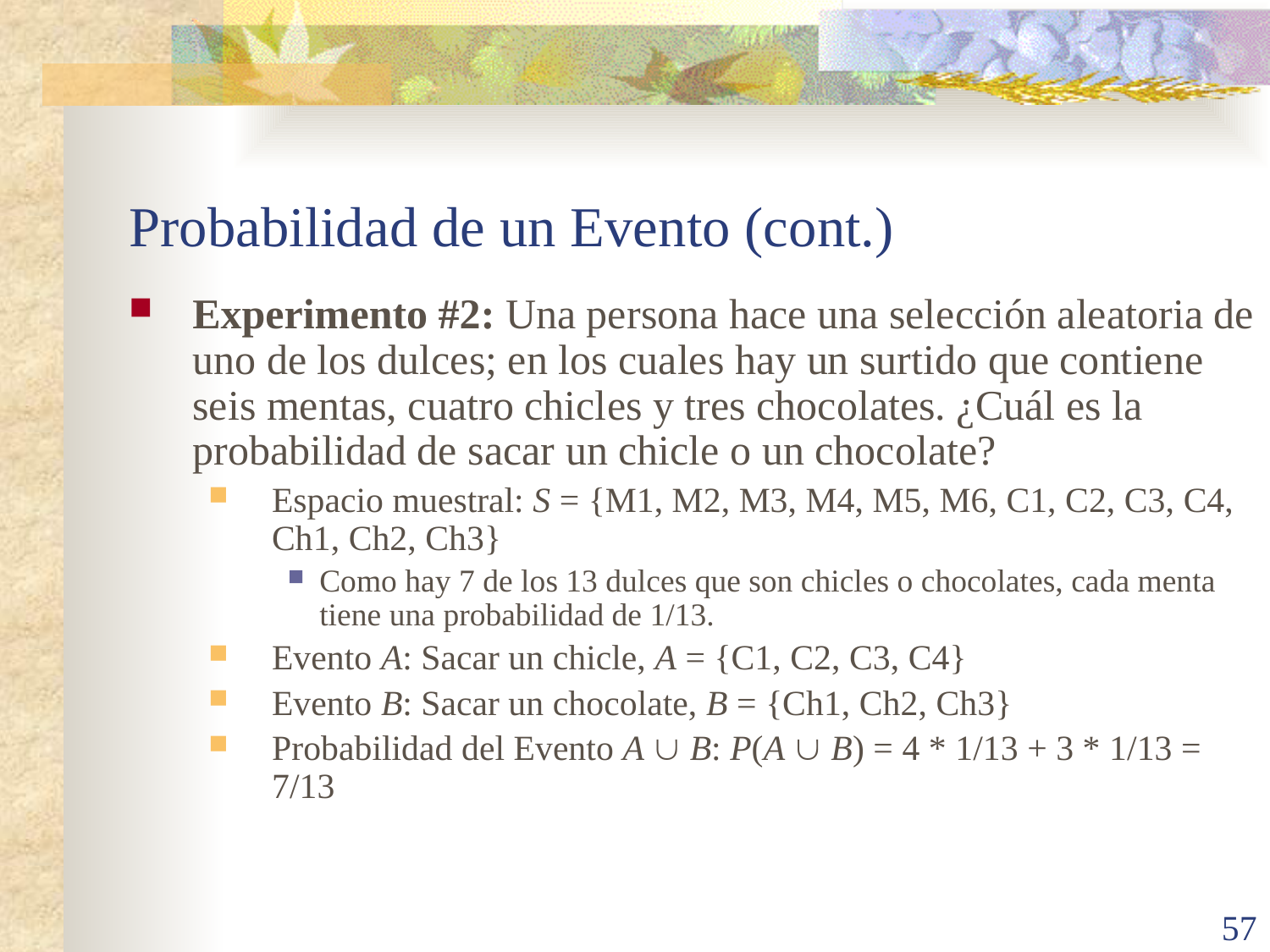

# Probabilidad de un Evento (cont.)
Experimento #2: Una persona hace una selección aleatoria de uno de los dulces; en los cuales hay un surtido que contiene seis mentas, cuatro chicles y tres chocolates. ¿Cuál es la probabilidad de sacar un chicle o un chocolate?
Espacio muestral: S = {M1, M2, M3, M4, M5, M6, C1, C2, C3, C4, Ch1, Ch2, Ch3}
Como hay 7 de los 13 dulces que son chicles o chocolates, cada menta tiene una probabilidad de 1/13.
Evento A: Sacar un chicle, A = {C1, C2, C3, C4}
Evento B: Sacar un chocolate, B = {Ch1, Ch2, Ch3}
Probabilidad del Evento A ∪ B: P(A ∪ B) = 4 * 1/13 + 3 * 1/13 = 7/13
57